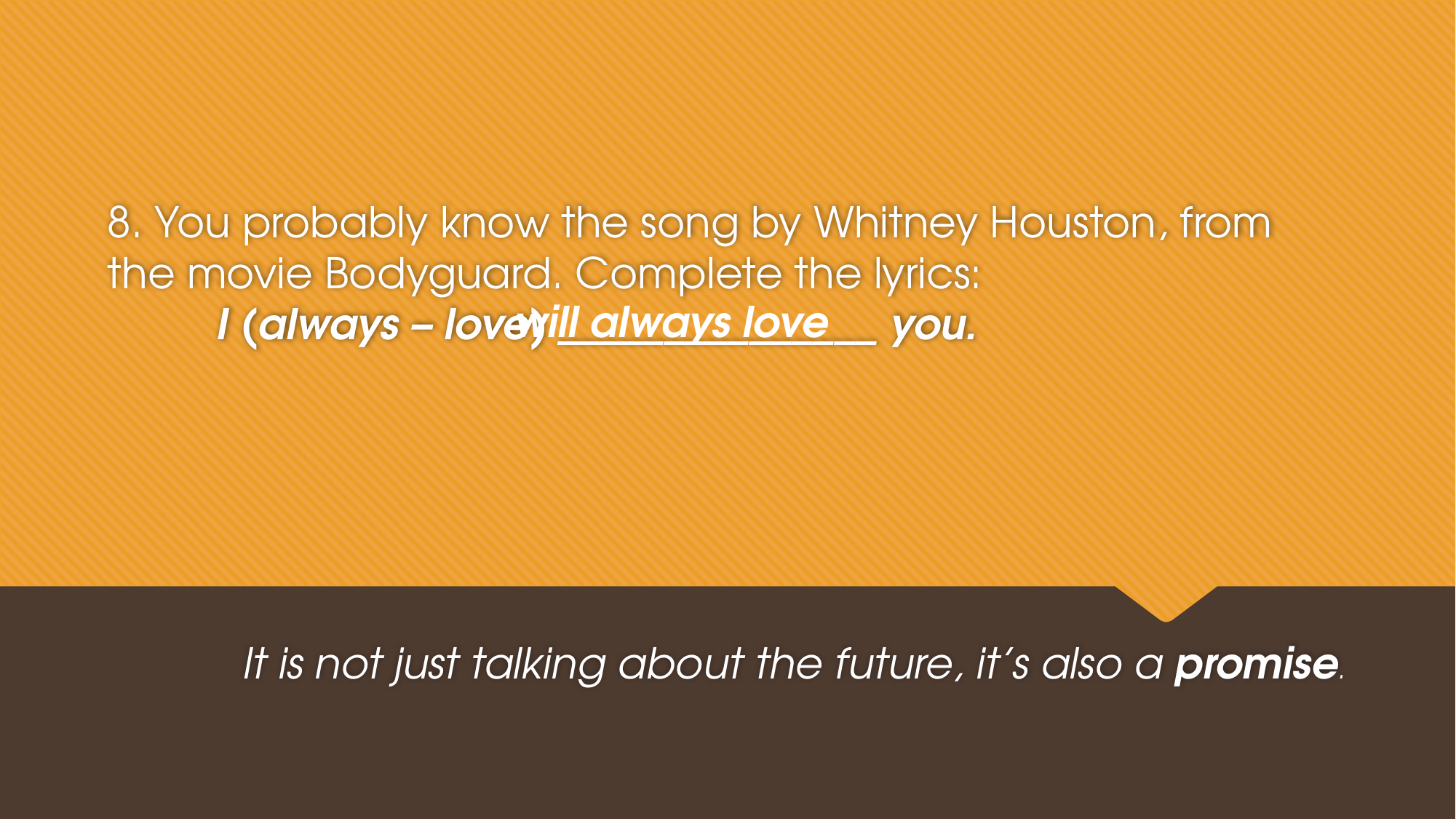

will always love
# 8. You probably know the song by Whitney Houston, from the movie Bodyguard. Complete the lyrics: I (always – love) _______________ you.
It is not just talking about the future, it’s also a promise.